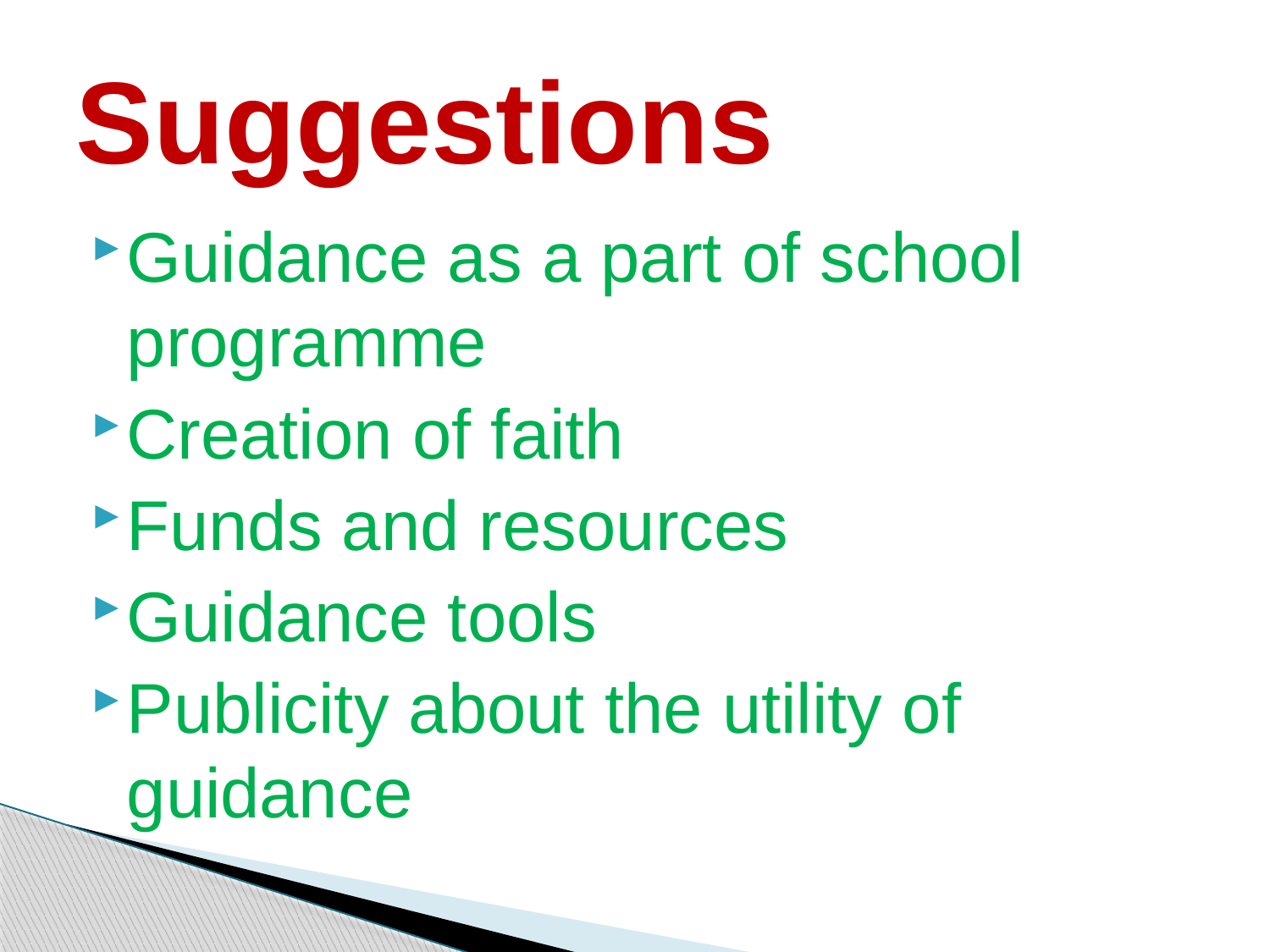

# Suggestions
Guidance as a part of school programme
Creation of faith
Funds and resources
Guidance tools
Publicity about the utility of guidance